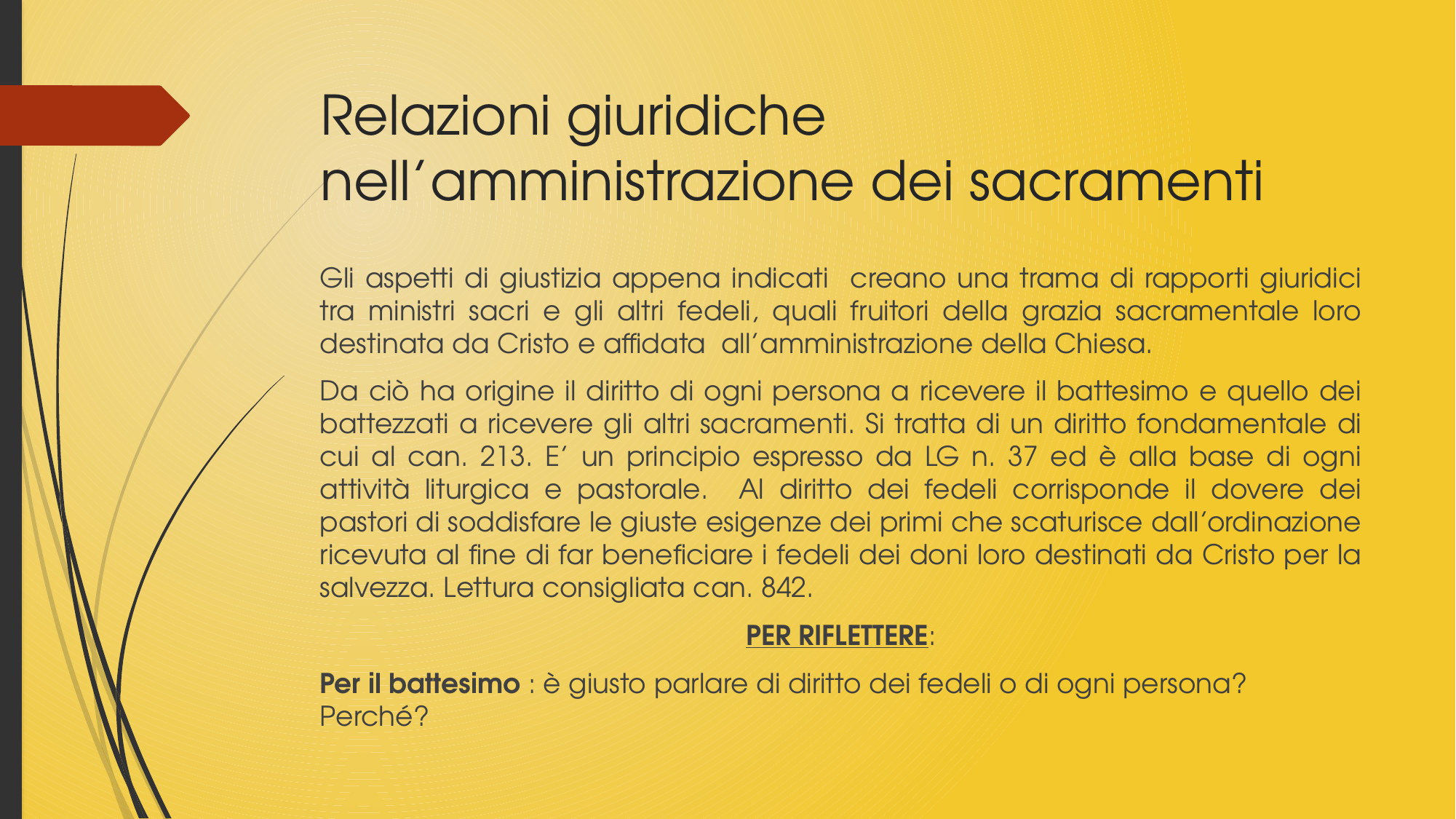

# Relazioni giuridiche nell’amministrazione dei sacramenti
Gli aspetti di giustizia appena indicati  creano una trama di rapporti giuridici tra ministri sacri e gli altri fedeli, quali fruitori della grazia sacramentale loro destinata da Cristo e affidata  all’amministrazione della Chiesa.
Da ciò ha origine il diritto di ogni persona a ricevere il battesimo e quello dei battezzati a ricevere gli altri sacramenti. Si tratta di un diritto fondamentale di cui al can. 213. E’ un principio espresso da LG n. 37 ed è alla base di ogni attività liturgica e pastorale.  Al diritto dei fedeli corrisponde il dovere dei pastori di soddisfare le giuste esigenze dei primi che scaturisce dall’ordinazione ricevuta al fine di far beneficiare i fedeli dei doni loro destinati da Cristo per la salvezza. Lettura consigliata can. 842.
PER RIFLETTERE:
Per il battesimo : è giusto parlare di diritto dei fedeli o di ogni persona? Perché?